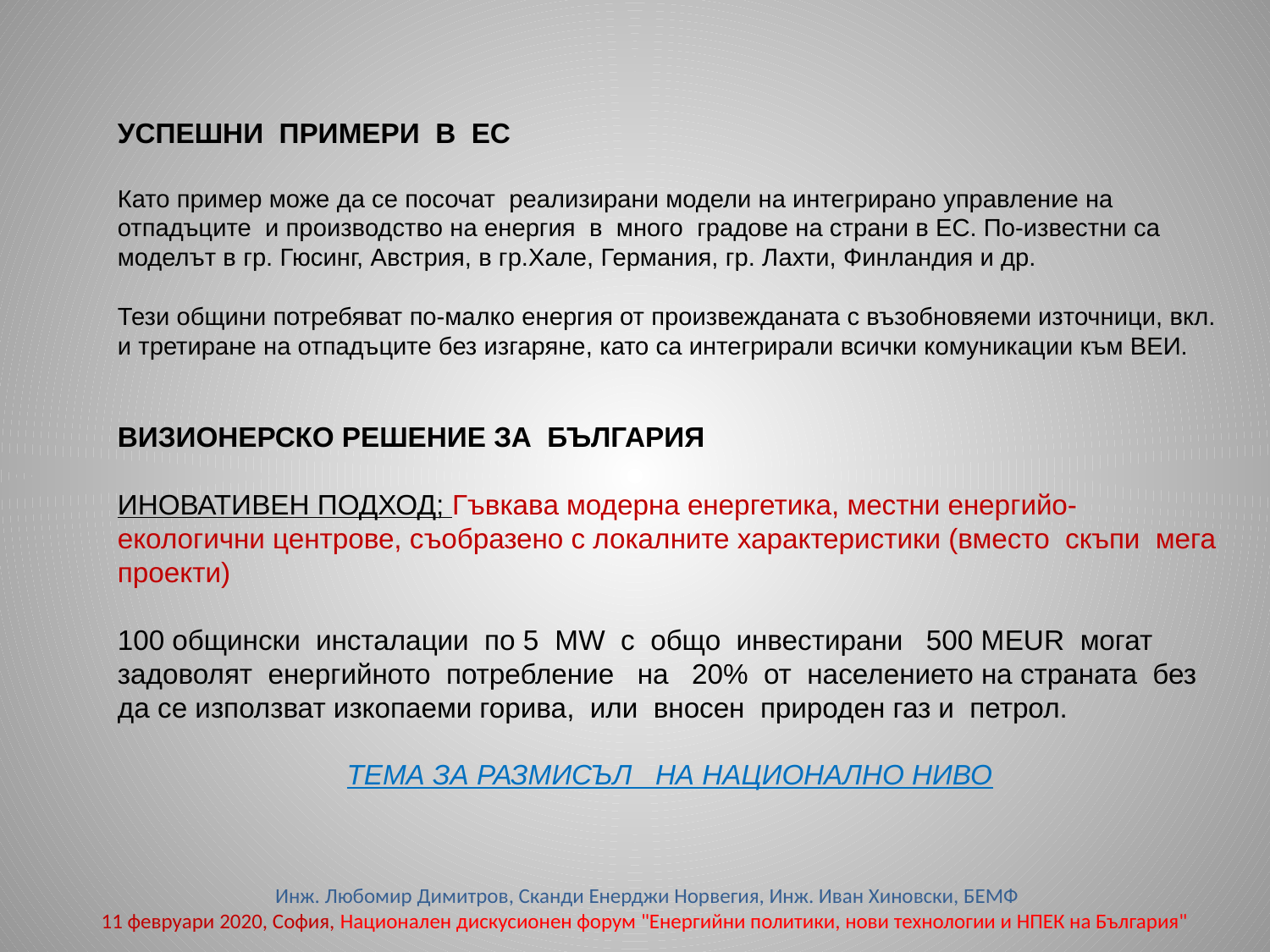

УСПЕШНИ  ПРИМЕРИ  В  ЕС

Като пример може да се посочат  реализирани модели на интегрирано управление на отпадъците  и производство на енергия  в  много  градове на страни в ЕС. По-известни са моделът в гр. Гюсинг, Австрия, в гр.Хале, Германия, гр. Лахти, Финландия и др.

Тези общини потребяват по-малко енергия от произвежданата с възобновяеми източници, вкл. и третиране на отпадъците без изгаряне, като са интегрирали всички комуникации към ВЕИ.

ВИЗИОНЕРСКО РЕШЕНИЕ ЗА  БЪЛГАРИЯ

ИНОВАТИВЕН ПОДХОД; Гъвкава модерна енергетика, местни енергийо-екологични центрове, съобразено с локалните характеристики (вместо  скъпи  мега проекти)

100 общински  инсталации  по 5  MW  с  общо  инвестирани   500 МEUR  могат задоволят  енергийното  потребление   на   20%  от  населението на страната  без да се използват изкопаеми горива,  или  вносен  природен газ и  петрол.

ТЕМА ЗА РАЗМИСЪЛ   НА НАЦИОНАЛНО НИВО

 Инж. Любомир Димитров, Сканди Енерджи Норвегия, Инж. Иван Хиновски, БЕМФ
11 февруари 2020, София, Национален дискусионен форум "Енергийни политики, нови технологии и НПЕК на България"